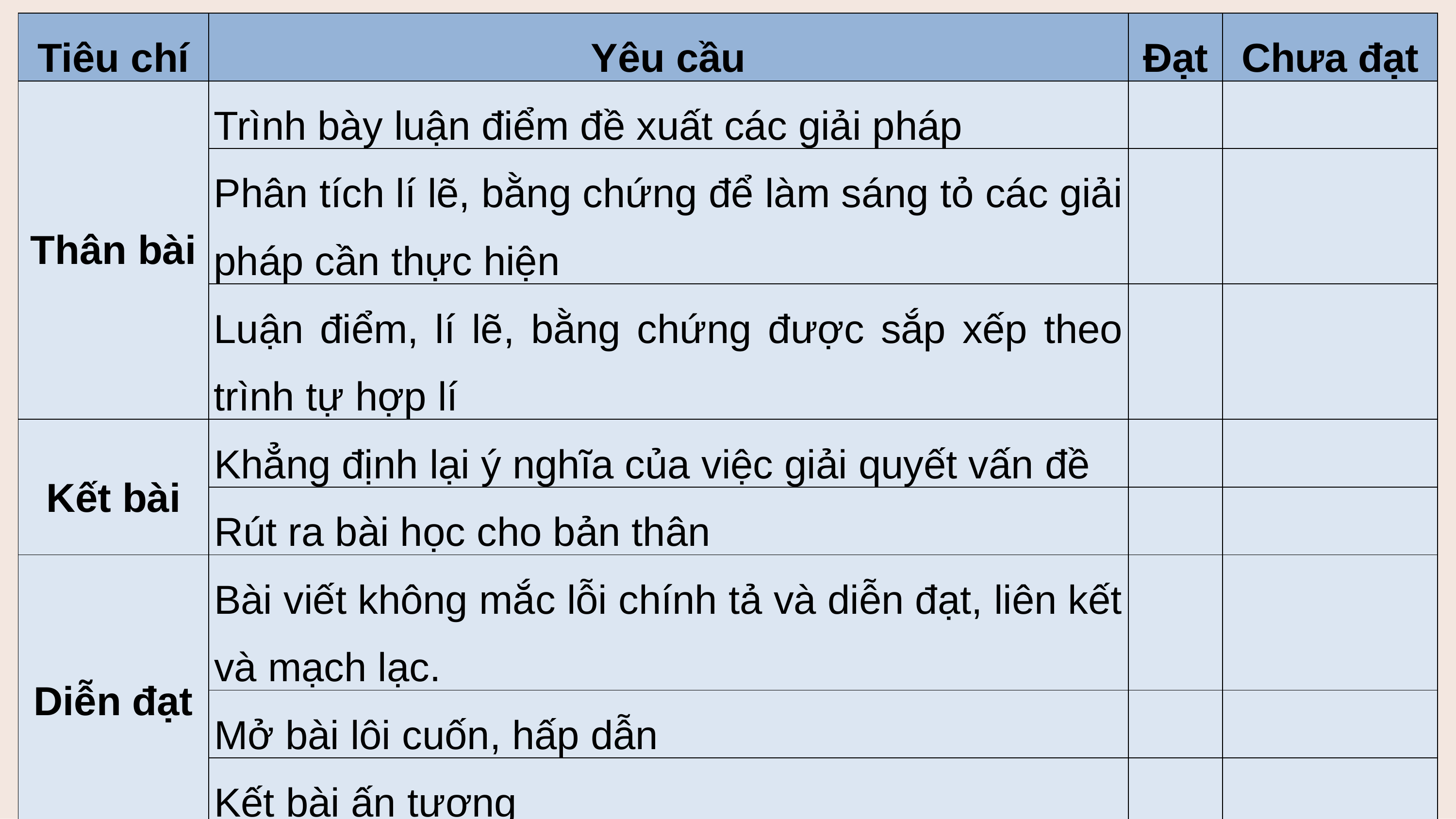

| Tiêu chí | Yêu cầu | Đạt | Chưa đạt |
| --- | --- | --- | --- |
| Thân bài | Trình bày luận điểm đề xuất các giải pháp |  |  |
|  | Phân tích lí lẽ, bằng chứng để làm sáng tỏ các giải pháp cần thực hiện |  |  |
|  | Luận điểm, lí lẽ, bằng chứng được sắp xếp theo trình tự hợp lí |  |  |
| Kết bài | Khẳng định lại ý nghĩa của việc giải quyết vấn đề |  |  |
|  | Rút ra bài học cho bản thân |  |  |
| Diễn đạt | Bài viết không mắc lỗi chính tả và diễn đạt, liên kết và mạch lạc. |  |  |
|  | Mở bài lôi cuốn, hấp dẫn |  |  |
|  | Kết bài ấn tượng |  |  |